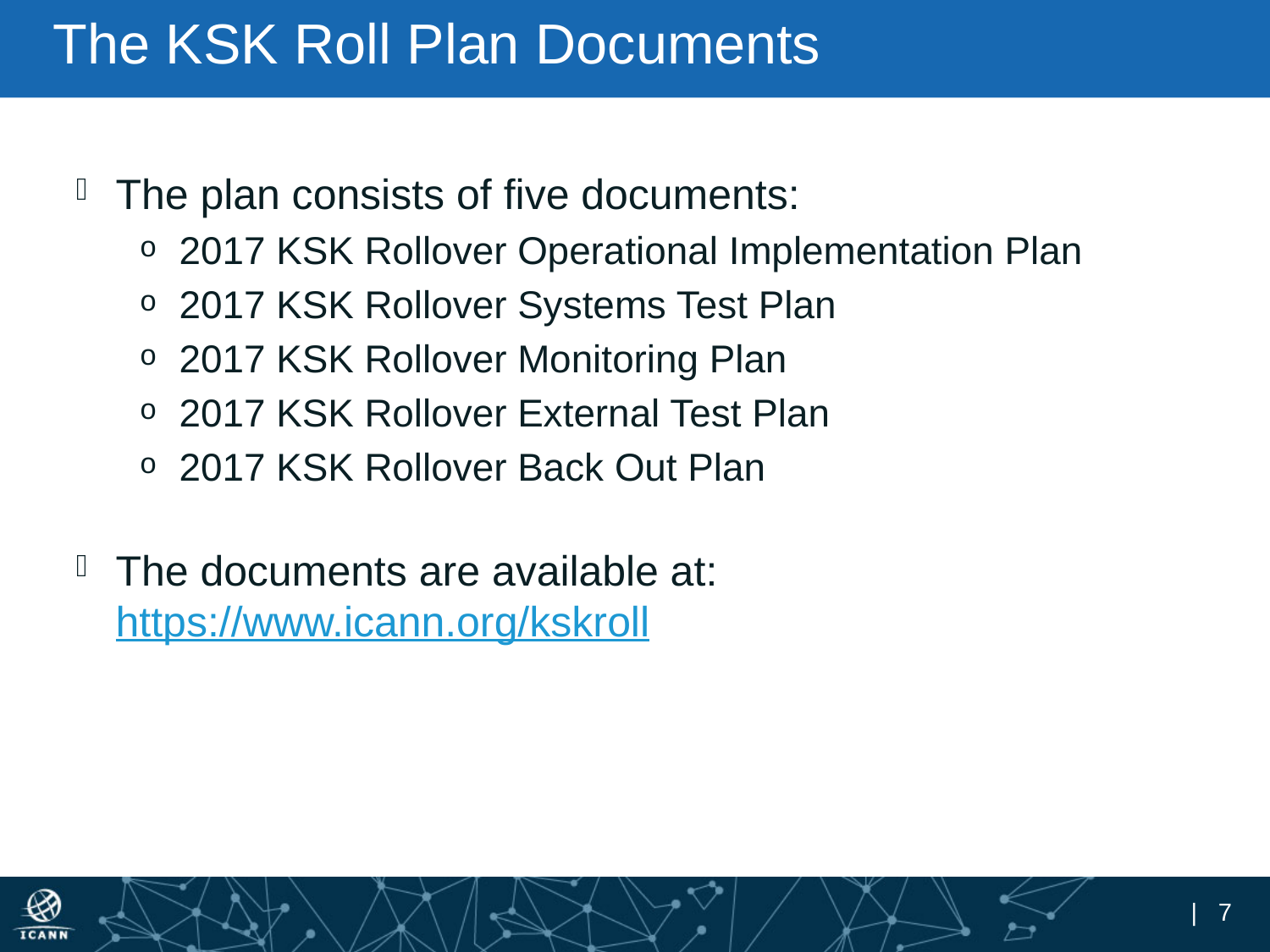

# The KSK Roll Plan Documents
The plan consists of five documents:
2017 KSK Rollover Operational Implementation Plan
2017 KSK Rollover Systems Test Plan
2017 KSK Rollover Monitoring Plan
2017 KSK Rollover External Test Plan
2017 KSK Rollover Back Out Plan

The documents are available at: https://www.icann.org/kskroll